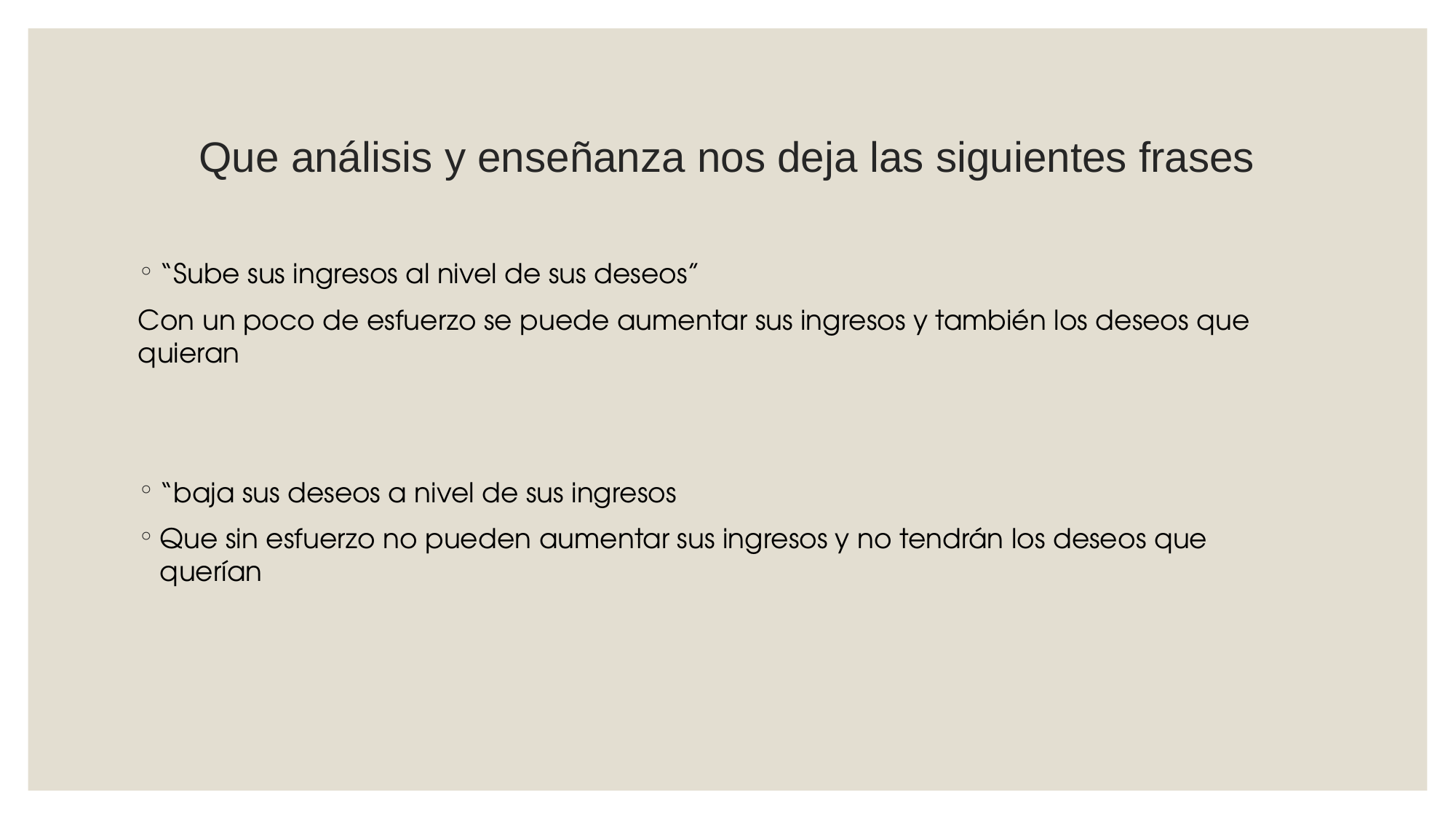

# Que análisis y enseñanza nos deja las siguientes frases
“Sube sus ingresos al nivel de sus deseos”
Con un poco de esfuerzo se puede aumentar sus ingresos y también los deseos que quieran

“baja sus deseos a nivel de sus ingresos
Que sin esfuerzo no pueden aumentar sus ingresos y no tendrán los deseos que querían